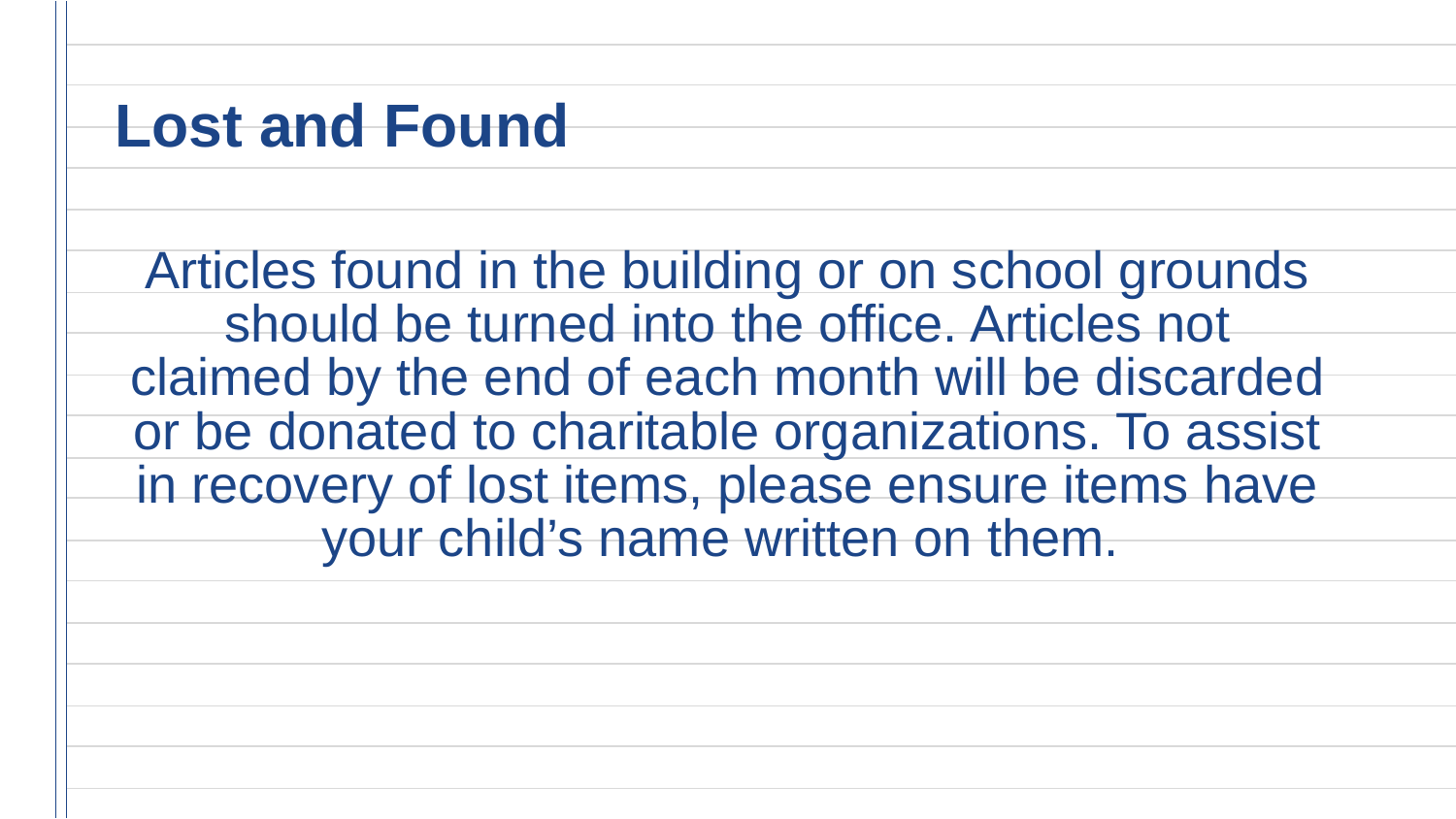

# Lost and Found

Articles found in the building or on school grounds should be turned into the office. Articles not claimed by the end of each month will be discarded or be donated to charitable organizations. To assist in recovery of lost items, please ensure items have your child’s name written on them.